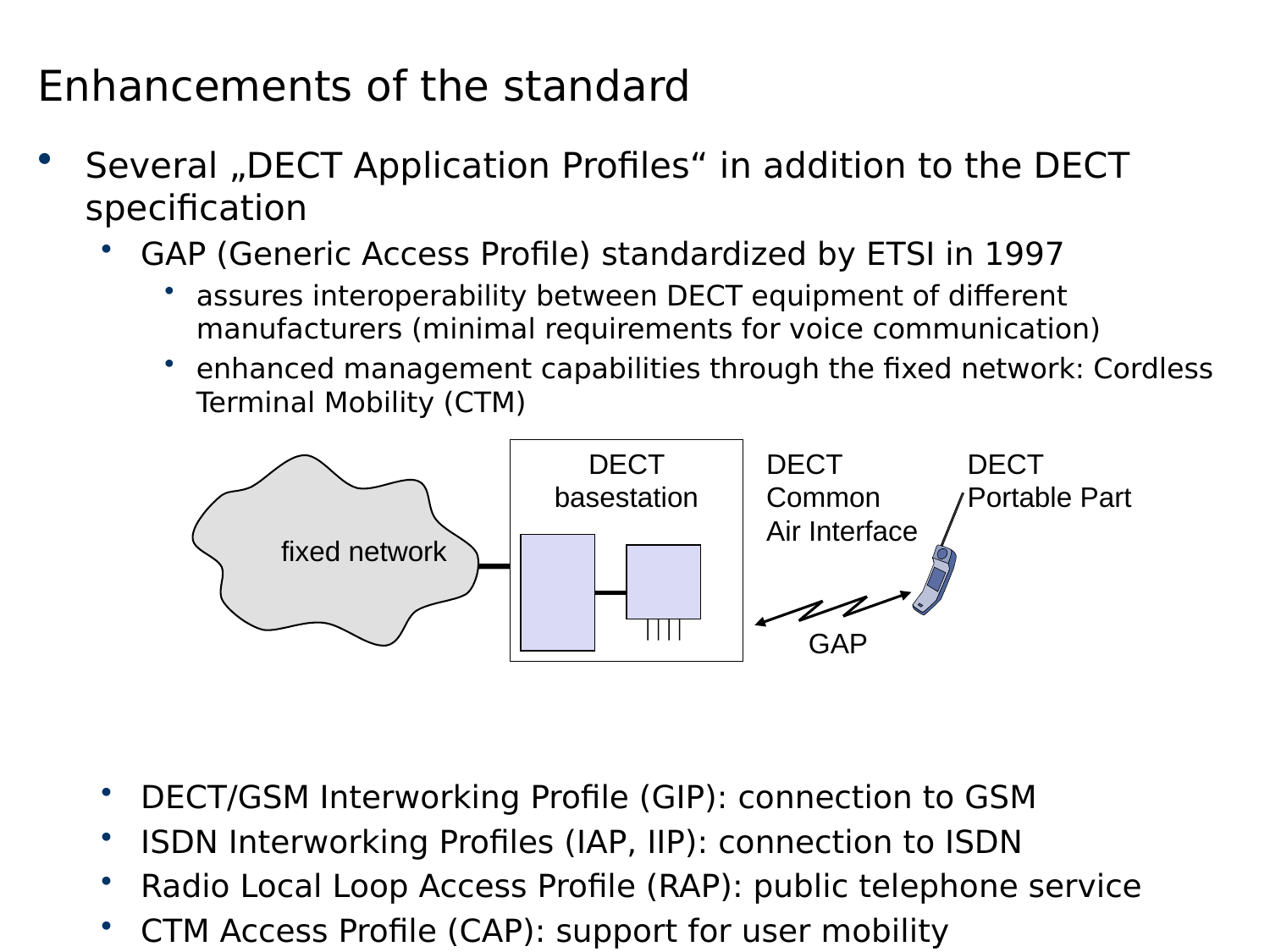

# Enhancements of the standard
Several „DECT Application Profiles“ in addition to the DECT specification
GAP (Generic Access Profile) standardized by ETSI in 1997
assures interoperability between DECT equipment of different manufacturers (minimal requirements for voice communication)
enhanced management capabilities through the fixed network: Cordless Terminal Mobility (CTM)

DECT/GSM Interworking Profile (GIP): connection to GSM
ISDN Interworking Profiles (IAP, IIP): connection to ISDN
Radio Local Loop Access Profile (RAP): public telephone service
CTM Access Profile (CAP): support for user mobility
DECT
basestation

DECT
Common
Air Interface
DECT
Portable Part

fixed network

GAP